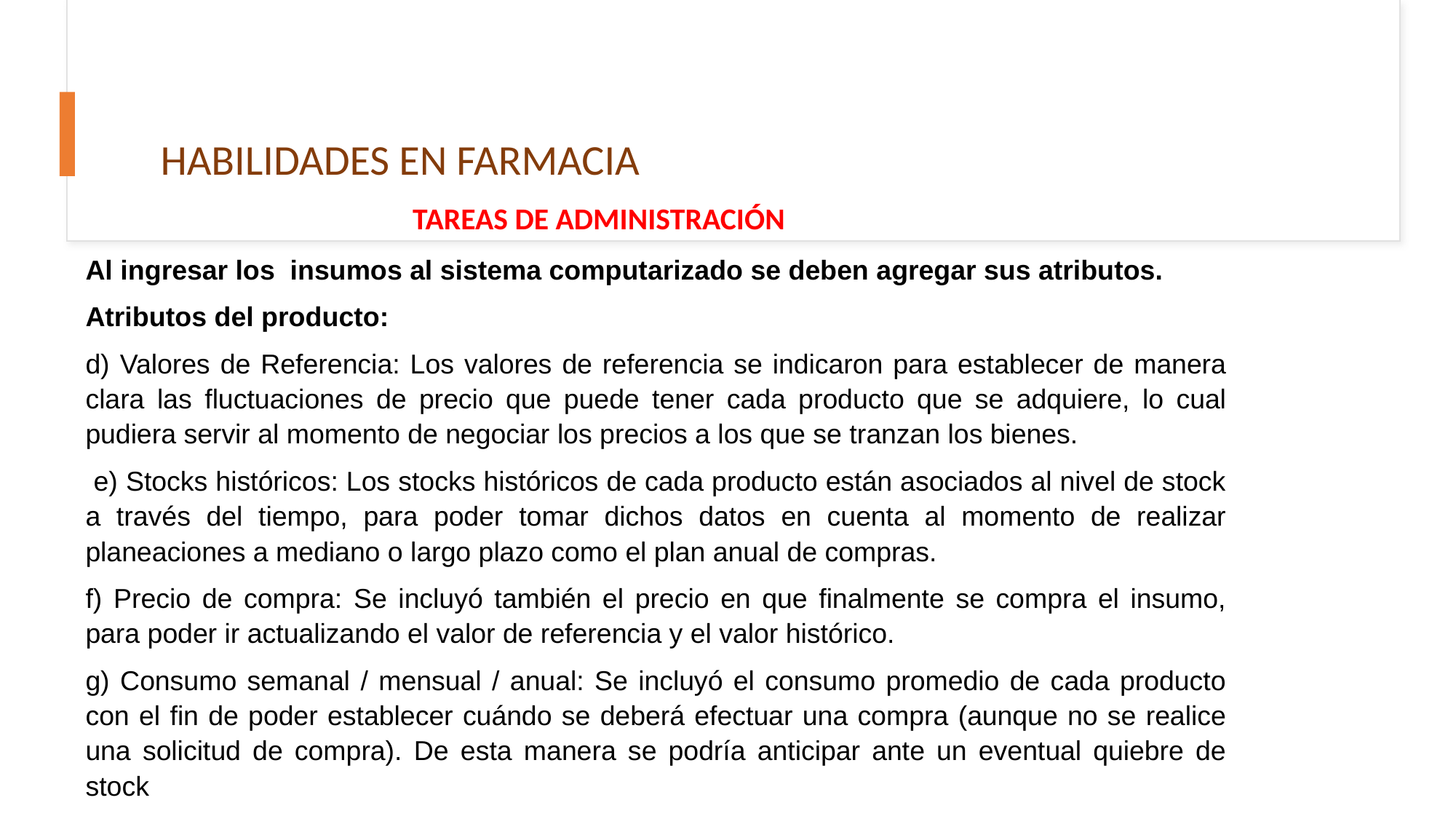

# HABILIDADES EN FARMACIA
TAREAS DE ADMINISTRACIÓN
Al ingresar los  insumos al sistema computarizado se deben agregar sus atributos.
Atributos del producto:
d) Valores de Referencia: Los valores de referencia se indicaron para establecer de manera clara las fluctuaciones de precio que puede tener cada producto que se adquiere, lo cual pudiera servir al momento de negociar los precios a los que se tranzan los bienes.
 e) Stocks históricos: Los stocks históricos de cada producto están asociados al nivel de stock a través del tiempo, para poder tomar dichos datos en cuenta al momento de realizar planeaciones a mediano o largo plazo como el plan anual de compras.
f) Precio de compra: Se incluyó también el precio en que finalmente se compra el insumo, para poder ir actualizando el valor de referencia y el valor histórico.
g) Consumo semanal / mensual / anual: Se incluyó el consumo promedio de cada producto con el fin de poder establecer cuándo se deberá efectuar una compra (aunque no se realice una solicitud de compra). De esta manera se podría anticipar ante un eventual quiebre de stock